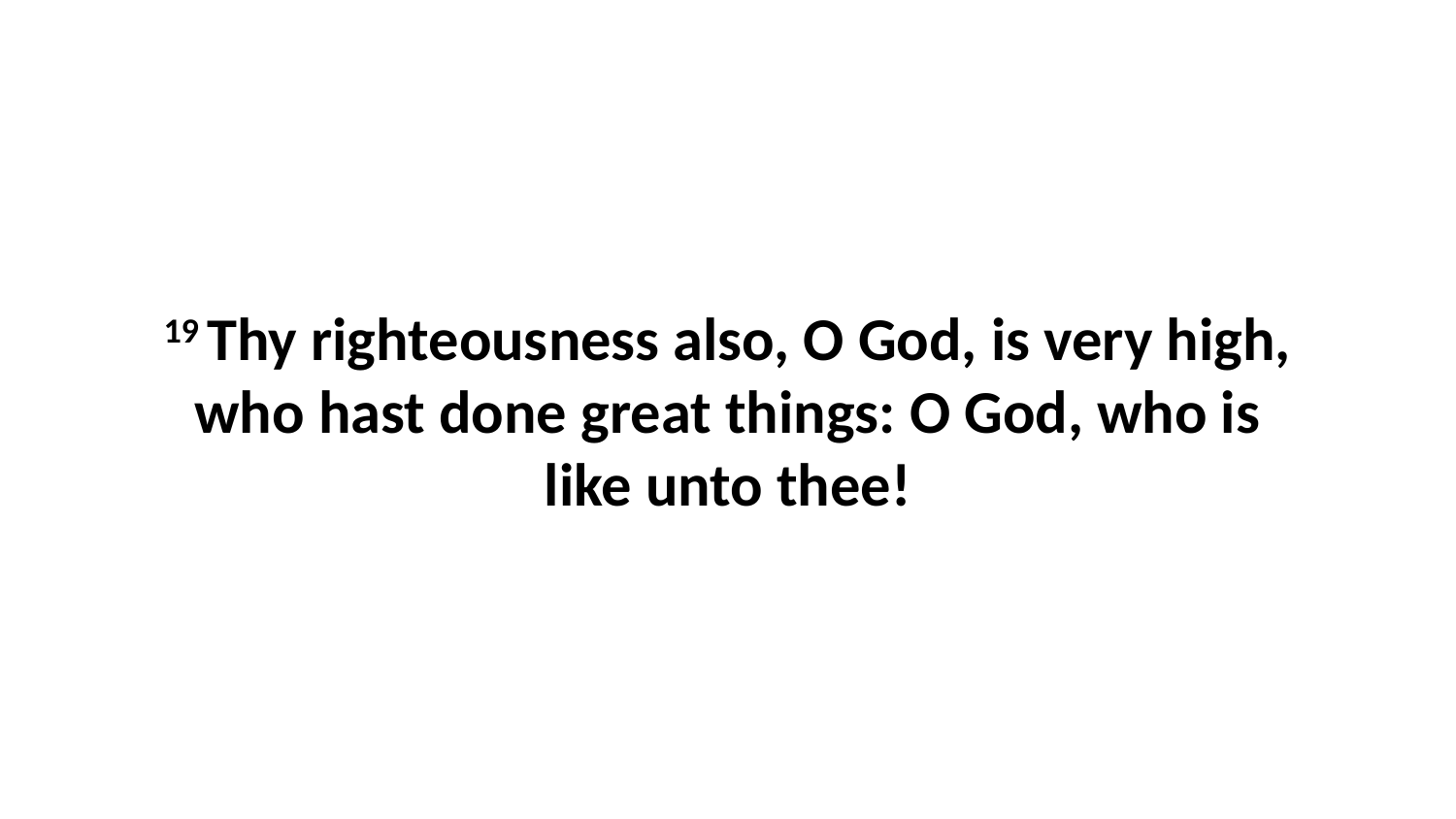

19 Thy righteousness also, O God, is very high, who hast done great things: O God, who is like unto thee!